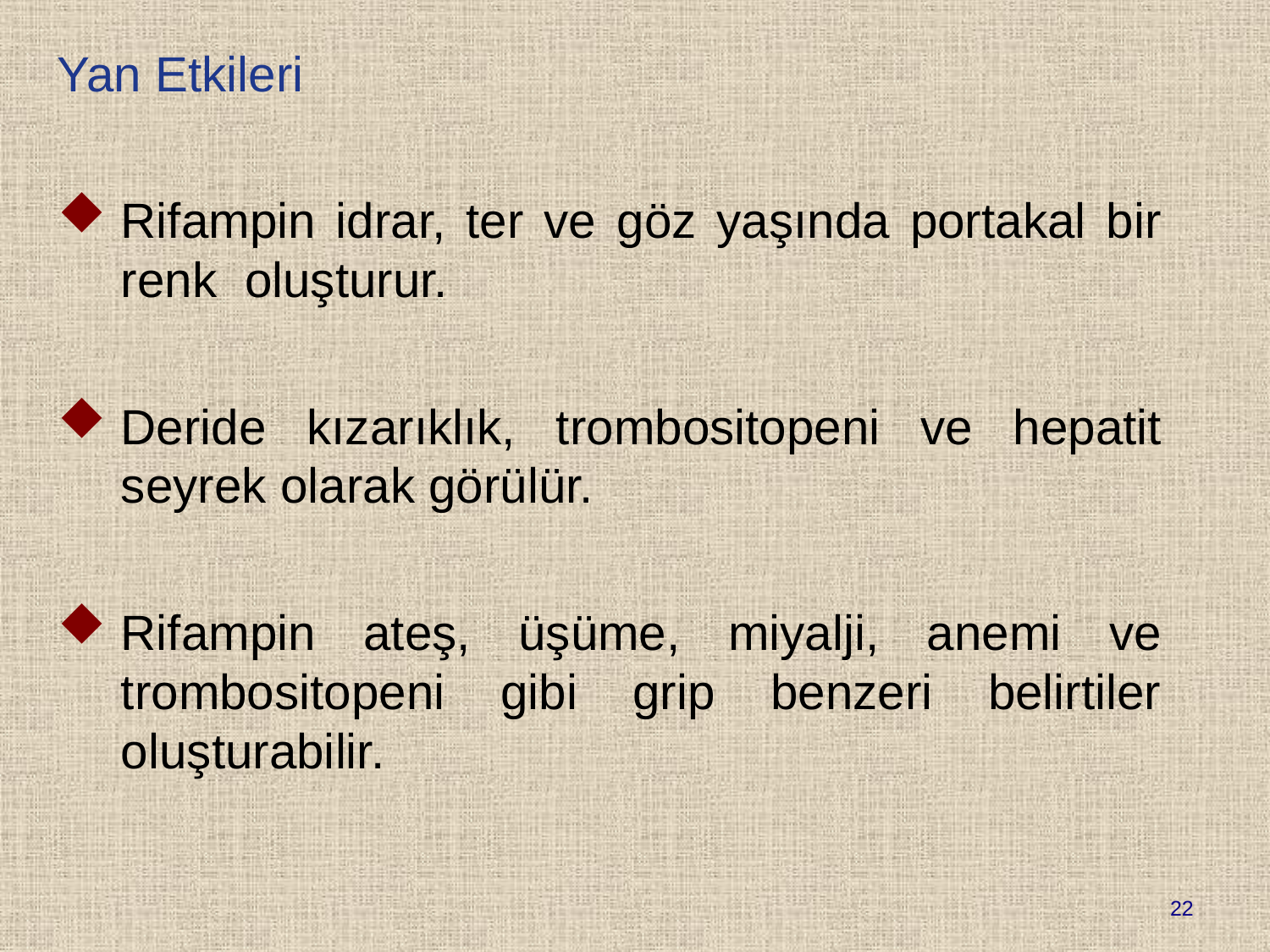

Yan Etkileri

Rifampin idrar, ter ve göz yaşında portakal bir renk  oluşturur.

Deride kızarıklık, trombositopeni ve hepatit seyrek olarak görülür.

Rifampin ateş, üşüme, miyalji, anemi ve trombositopeni gibi grip benzeri belirtiler oluşturabilir.
22